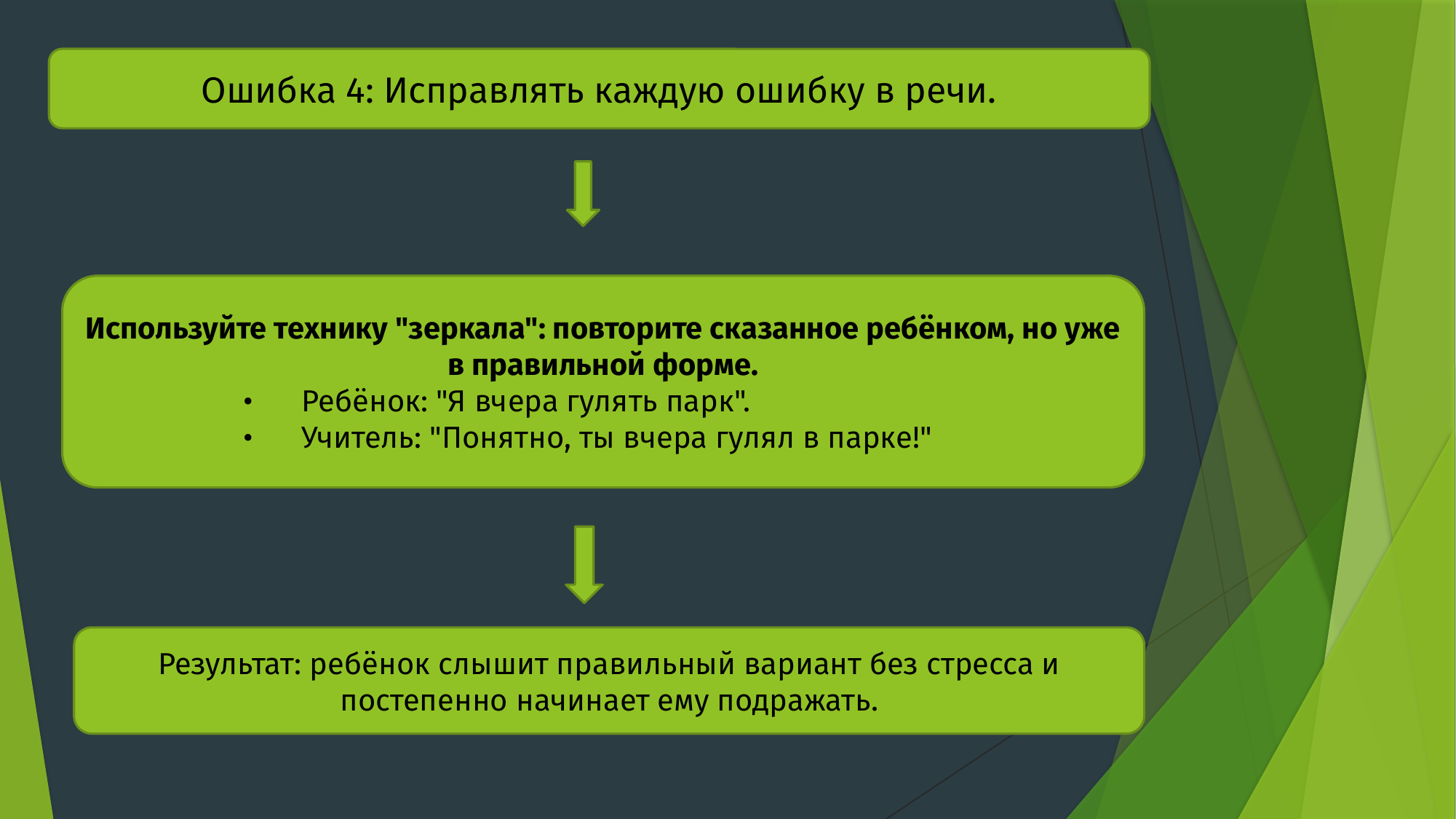

Ошибка 4: Исправлять каждую ошибку в речи.

Используйте технику "зеркала": повторите сказанное ребёнком, но уже в правильной форме.
                    •	Ребёнок: "Я вчера гулять парк".
                    •	Учитель: "Понятно, ты вчера гулял в парке!"

Результат: ребёнок слышит правильный вариант без стресса и постепенно начинает ему подражать.